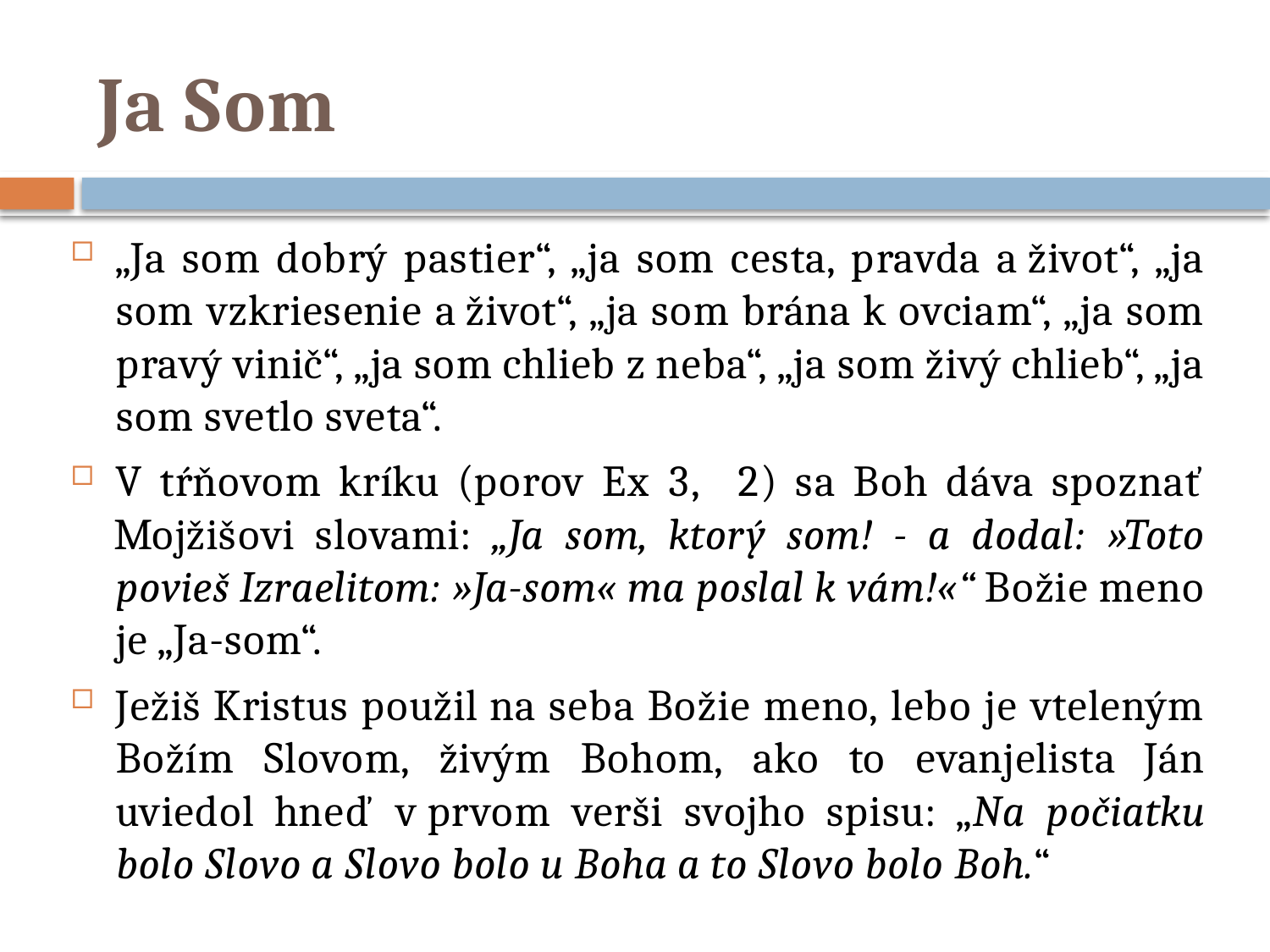

# Ja Som
„Ja som dobrý pastier“, „ja som cesta, pravda a život“, „ja som vzkriesenie a život“, „ja som brána k ovciam“, „ja som pravý vinič“, „ja som chlieb z neba“, „ja som živý chlieb“, „ja som svetlo sveta“.
V tŕňovom kríku (porov Ex 3,  2) sa Boh dáva spoznať Mojžišovi slovami: „Ja som, ktorý som! - a dodal: »Toto povieš Izraelitom: »Ja-som« ma poslal k vám!«“ Božie meno je „Ja-som“.
Ježiš Kristus použil na seba Božie meno, lebo je vteleným Božím Slovom, živým Bohom, ako to evanjelista Ján uviedol hneď v prvom verši svojho spisu: „Na počiatku bolo Slovo a Slovo bolo u Boha a to Slovo bolo Boh.“